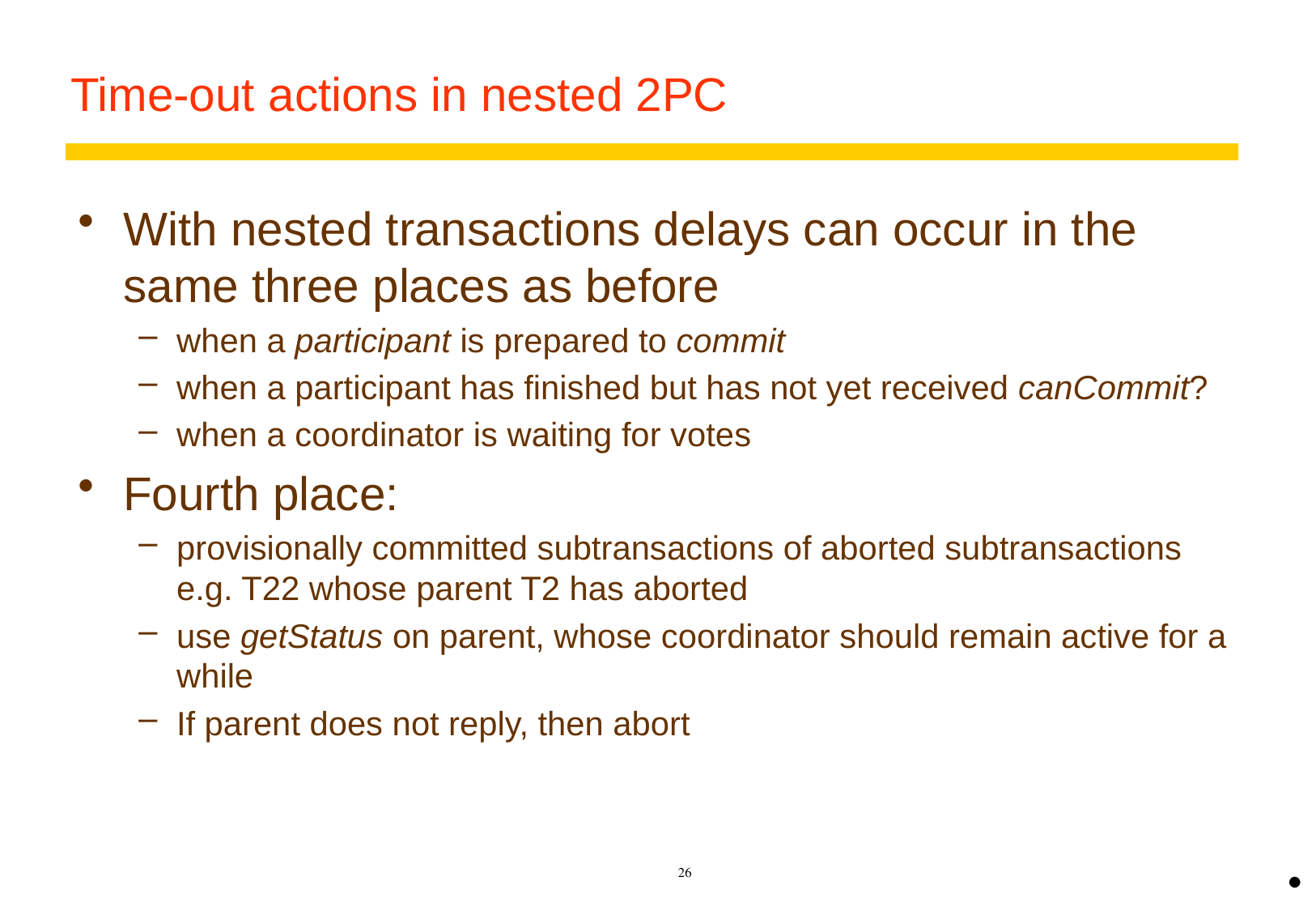

# Time-out actions in nested 2PC
With nested transactions delays can occur in the same three places as before
when a participant is prepared to commit
when a participant has finished but has not yet received canCommit?
when a coordinator is waiting for votes
Fourth place:
provisionally committed subtransactions of aborted subtransactions e.g. T22 whose parent T2 has aborted
use getStatus on parent, whose coordinator should remain active for a while
If parent does not reply, then abort
•
26